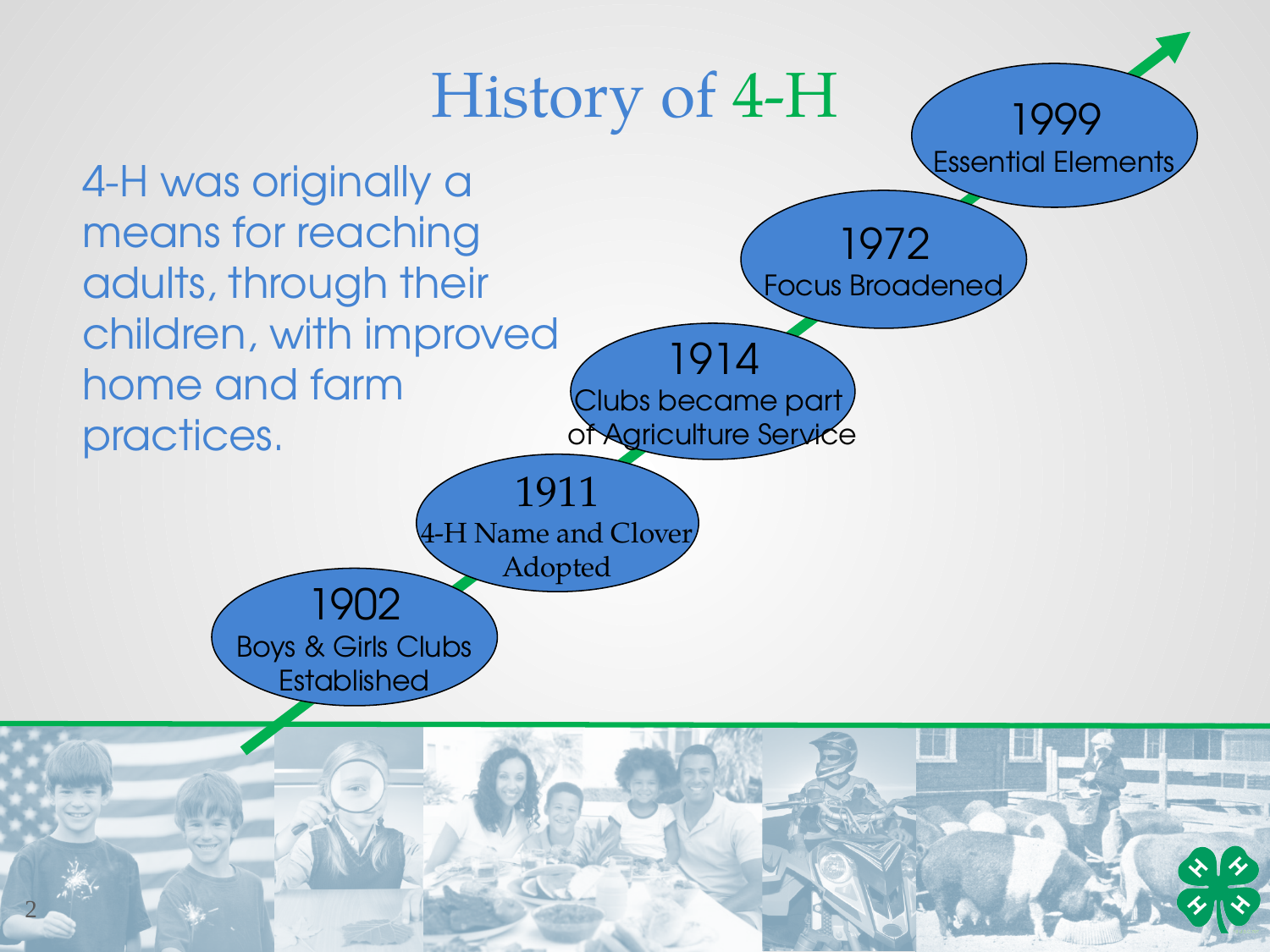

# History of 4-H

1999
Essential Elements
4-H was originally a means for reaching adults, through their children, with improved home and farm practices.
1972
Focus Broadened
1914
Clubs became part
of Agriculture Service
1911
4-H Name and Clover
Adopted
1902
Boys & Girls Clubs
Established
2